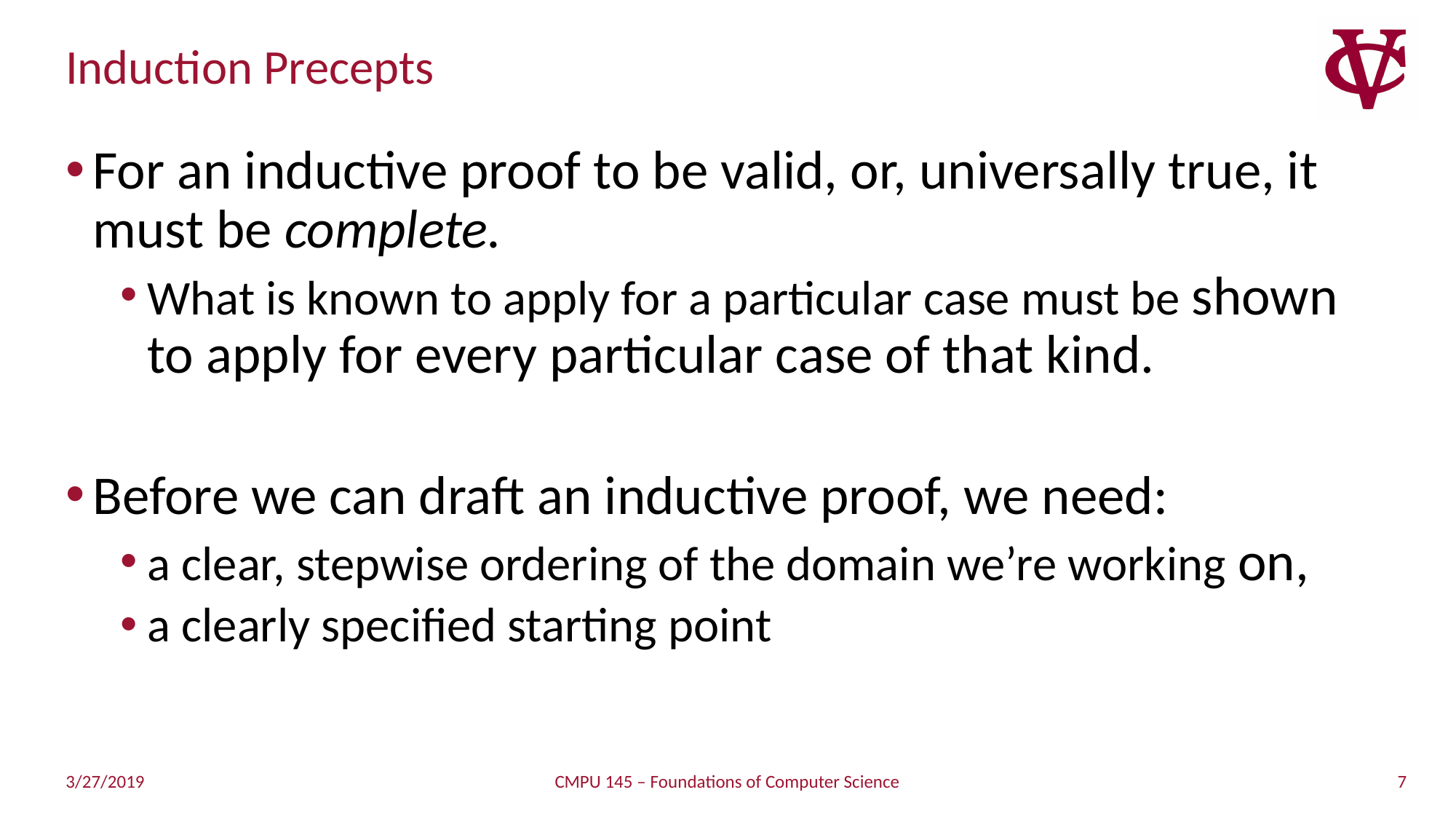

# Induction Precepts
For an inductive proof to be valid, or, universally true, it must be complete.
What is known to apply for a particular case must be shown to apply for every particular case of that kind.

Before we can draft an inductive proof, we need:
a clear, stepwise ordering of the domain we’re working on,
a clearly specified starting point

7
3/27/2019
CMPU 145 – Foundations of Computer Science